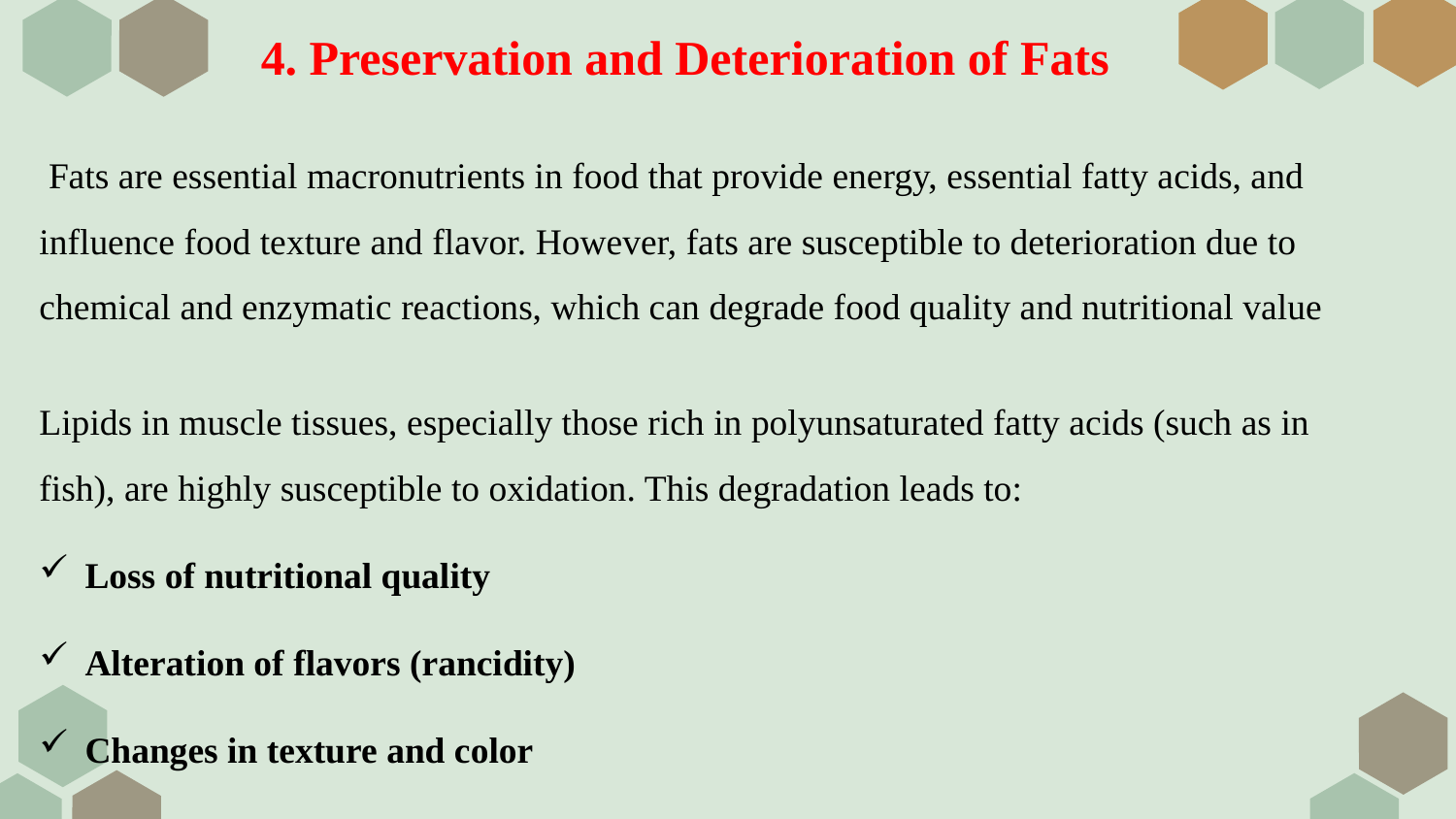

# 4. Preservation and Deterioration of Fats
 Fats are essential macronutrients in food that provide energy, essential fatty acids, and influence food texture and flavor. However, fats are susceptible to deterioration due to chemical and enzymatic reactions, which can degrade food quality and nutritional value
Lipids in muscle tissues, especially those rich in polyunsaturated fatty acids (such as in fish), are highly susceptible to oxidation. This degradation leads to:
Loss of nutritional quality
Alteration of flavors (rancidity)
Changes in texture and color